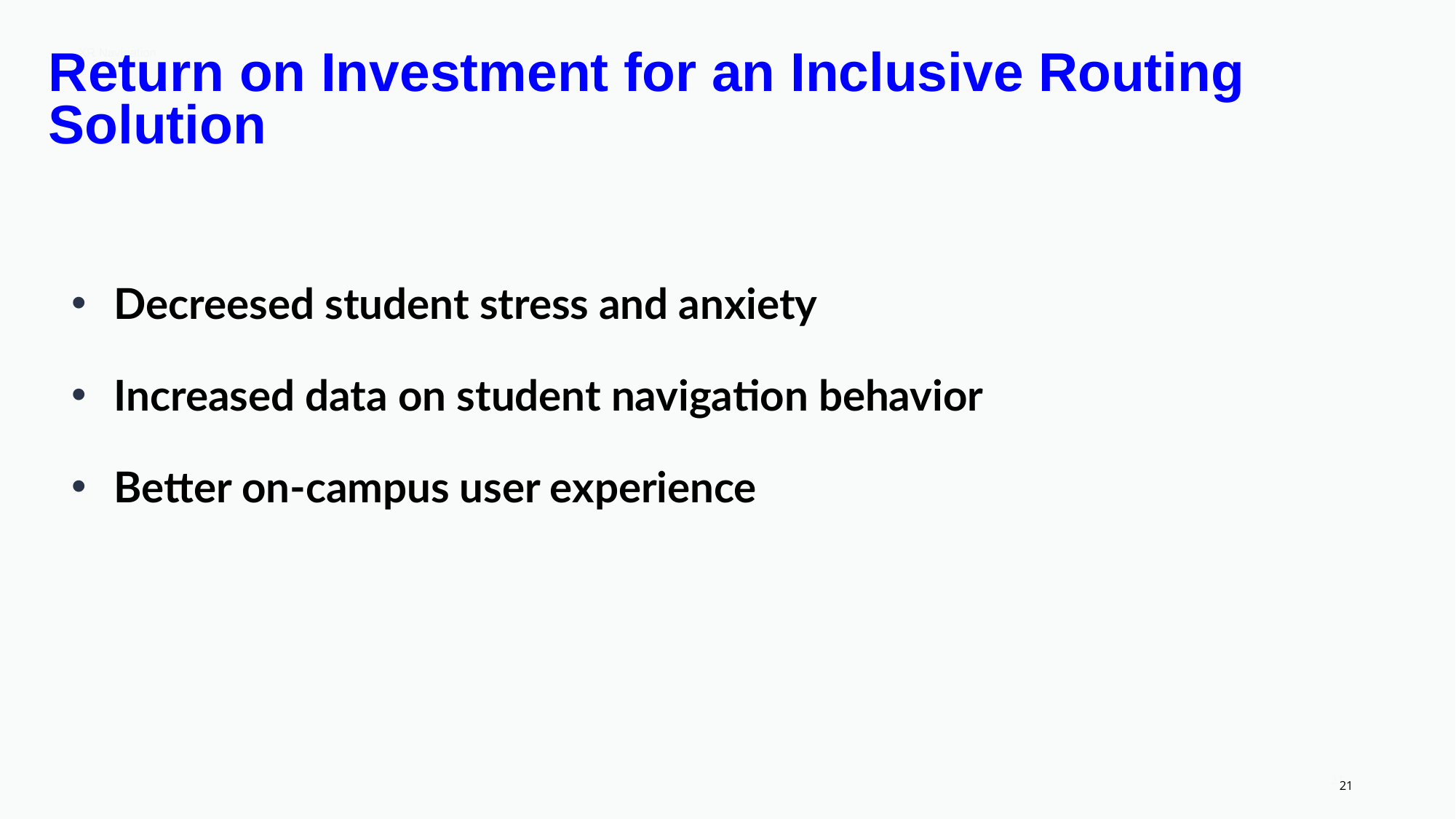

# Return on Investment for an Inclusive Routing Solution
Decreesed student stress and anxiety
Increased data on student navigation behavior
Better on-campus user experience
21
21